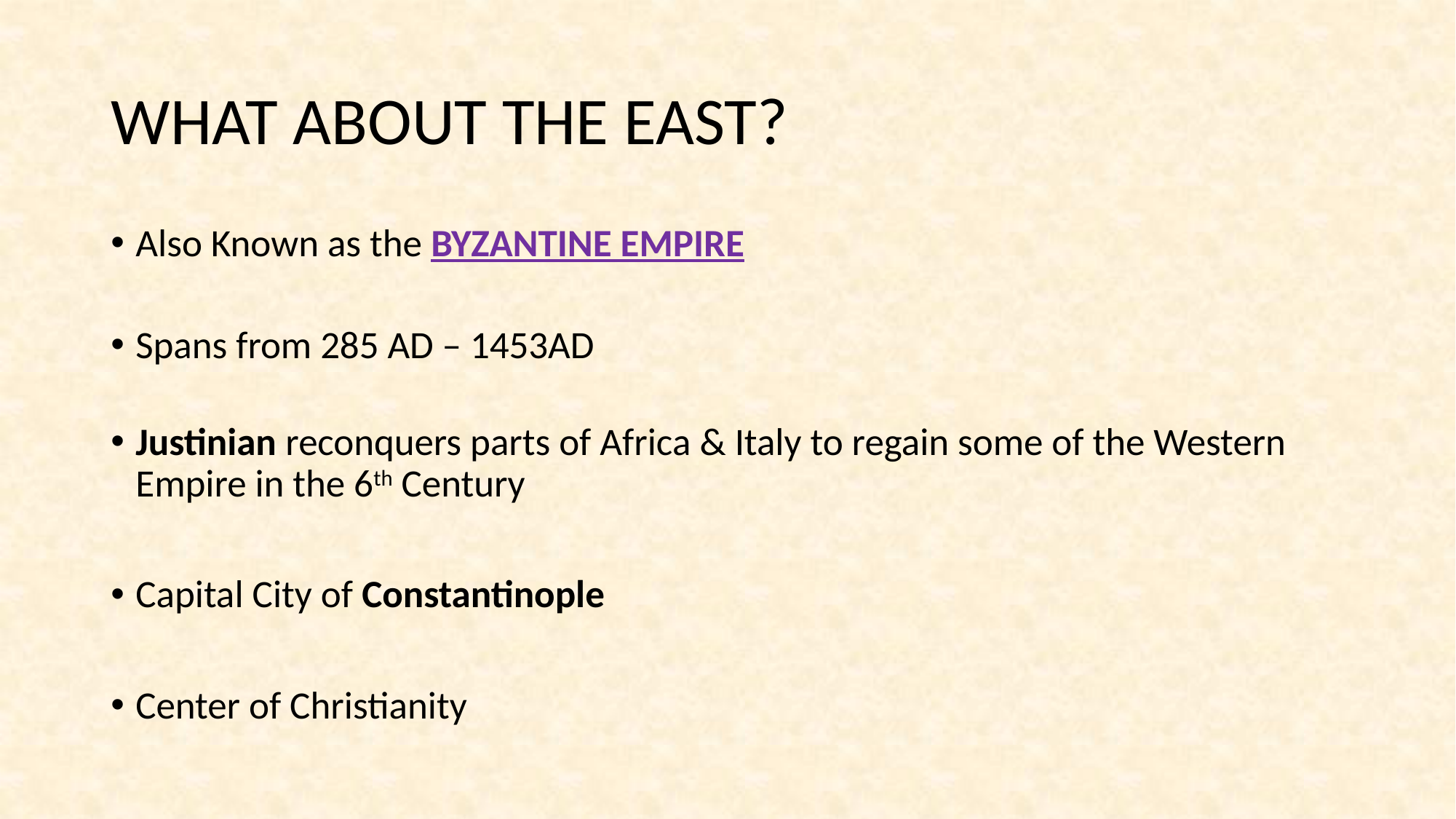

# WHAT ABOUT THE EAST?
Also Known as the BYZANTINE EMPIRE
Spans from 285 AD – 1453AD
Justinian reconquers parts of Africa & Italy to regain some of the Western Empire in the 6th Century

Capital City of Constantinople

Center of Christianity